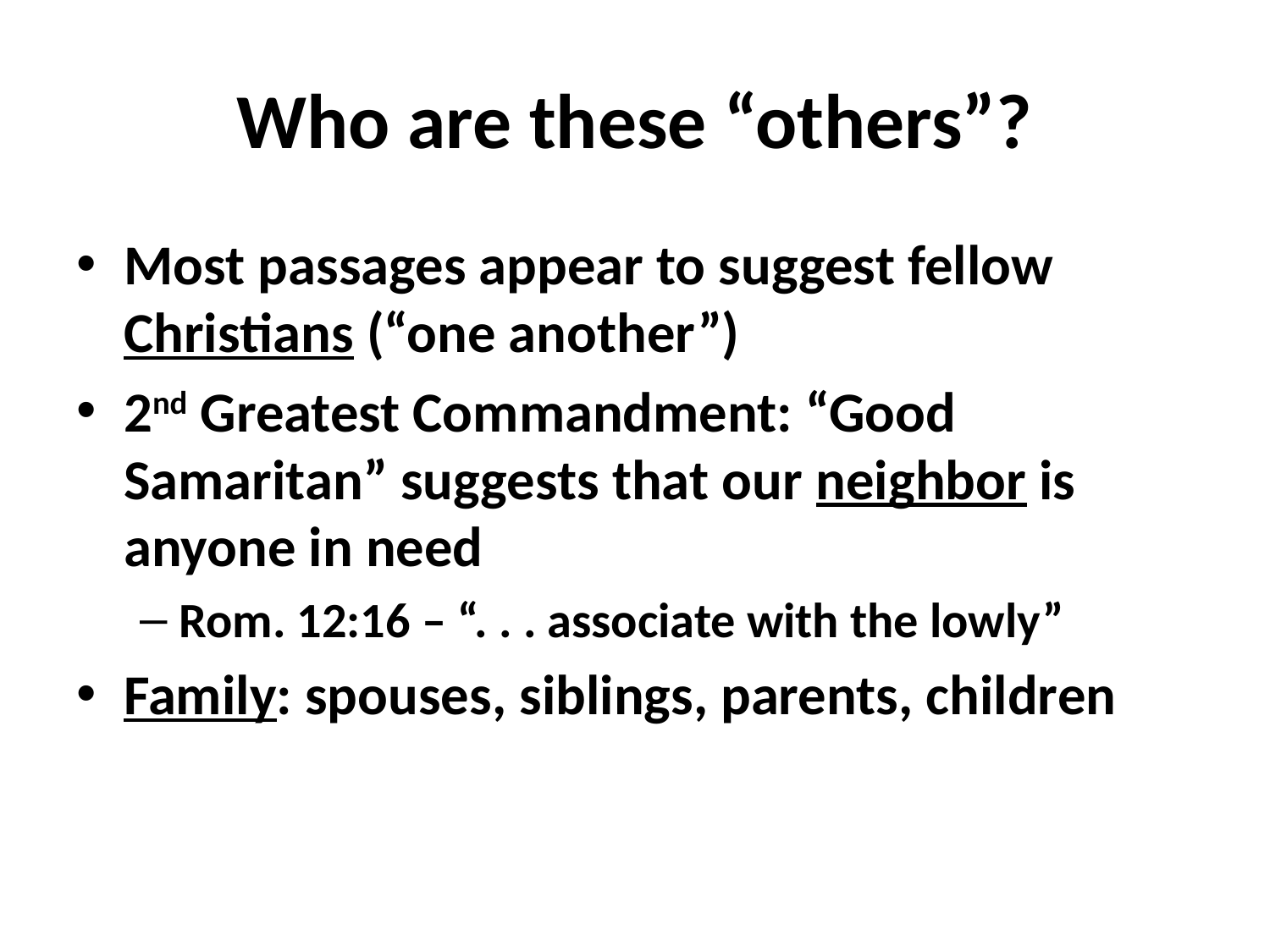

# Who are these “others”?
Most passages appear to suggest fellow Christians (“one another”)
2nd Greatest Commandment: “Good Samaritan” suggests that our neighbor is anyone in need
Rom. 12:16 – “. . . associate with the lowly”
Family: spouses, siblings, parents, children